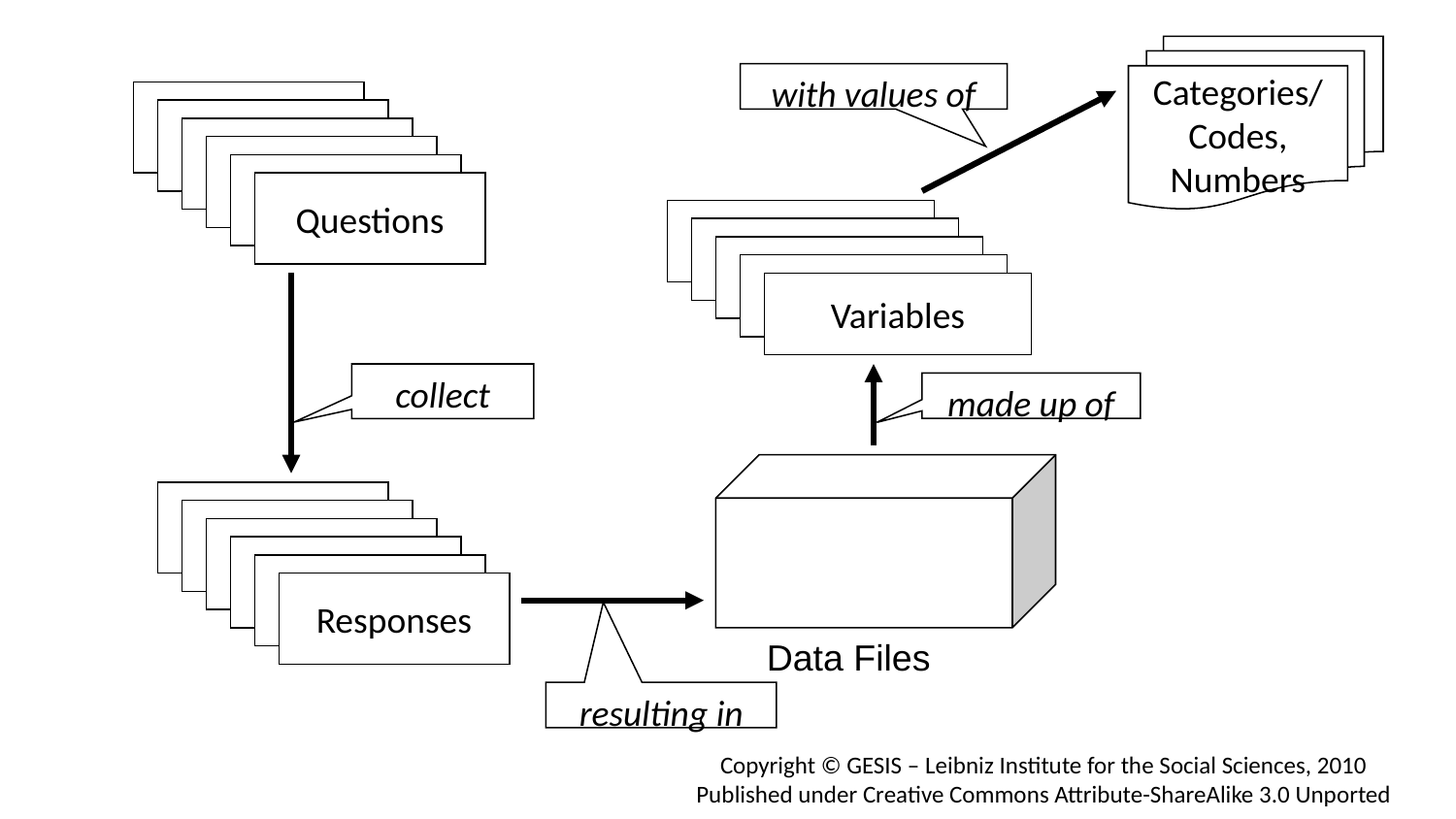

Categories/
Codes,
Numbers
with values of

Questions

Variables
collect
made up of

Responses
Data Files
resulting in
Copyright © GESIS – Leibniz Institute for the Social Sciences, 2010
Published under Creative Commons Attribute-ShareAlike 3.0 Unported